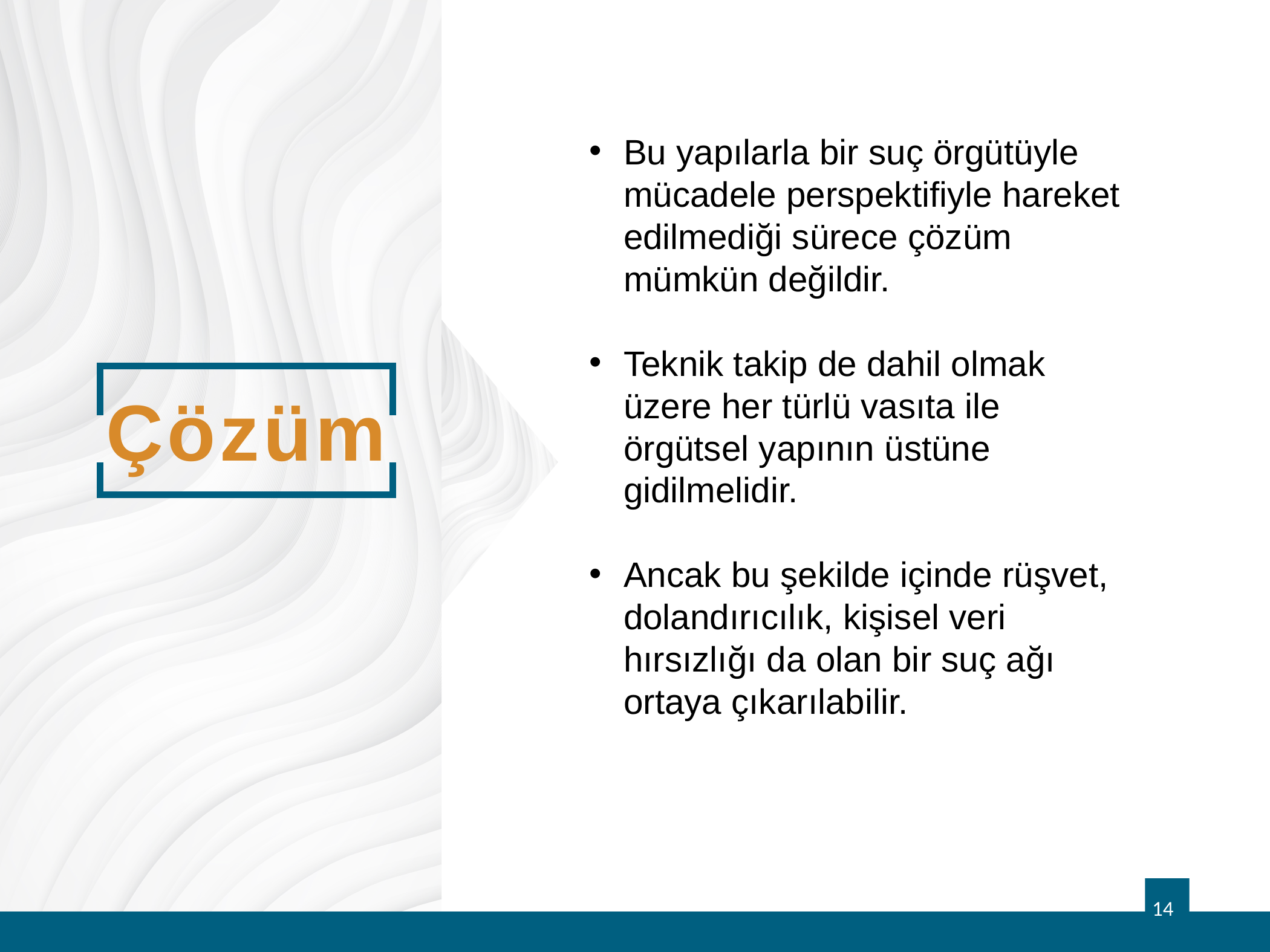

Bu yapılarla bir suç örgütüyle mücadele perspektifiyle hareket edilmediği sürece çözüm mümkün değildir.

Teknik takip de dahil olmak üzere her türlü vasıta ile örgütsel yapının üstüne gidilmelidir.

Ancak bu şekilde içinde rüşvet, dolandırıcılık, kişisel veri hırsızlığı da olan bir suç ağı ortaya çıkarılabilir.

# Çözüm

14